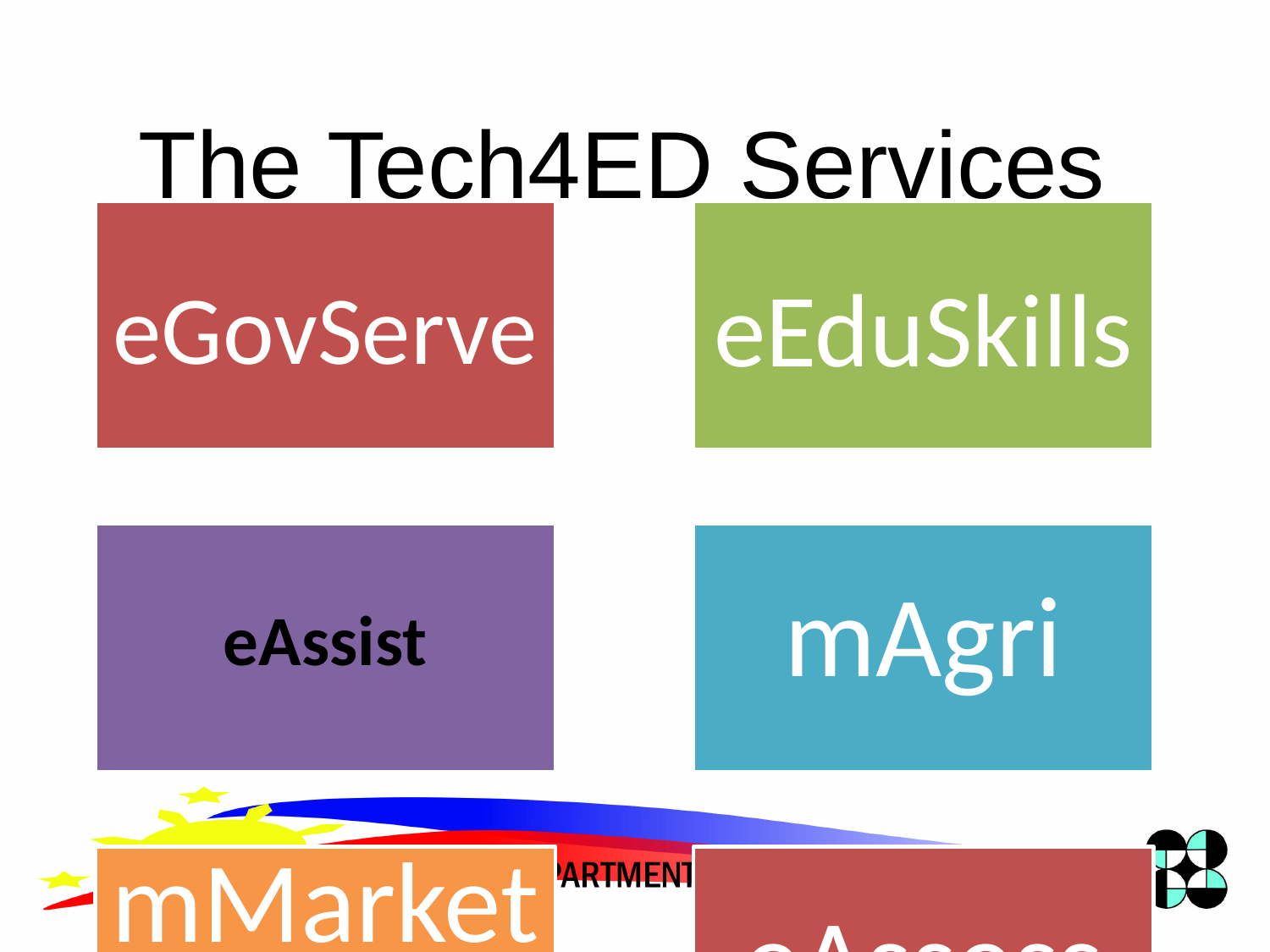

The Tech4ED Services
eGovServe
eEduSkills
eAssist
mAgri